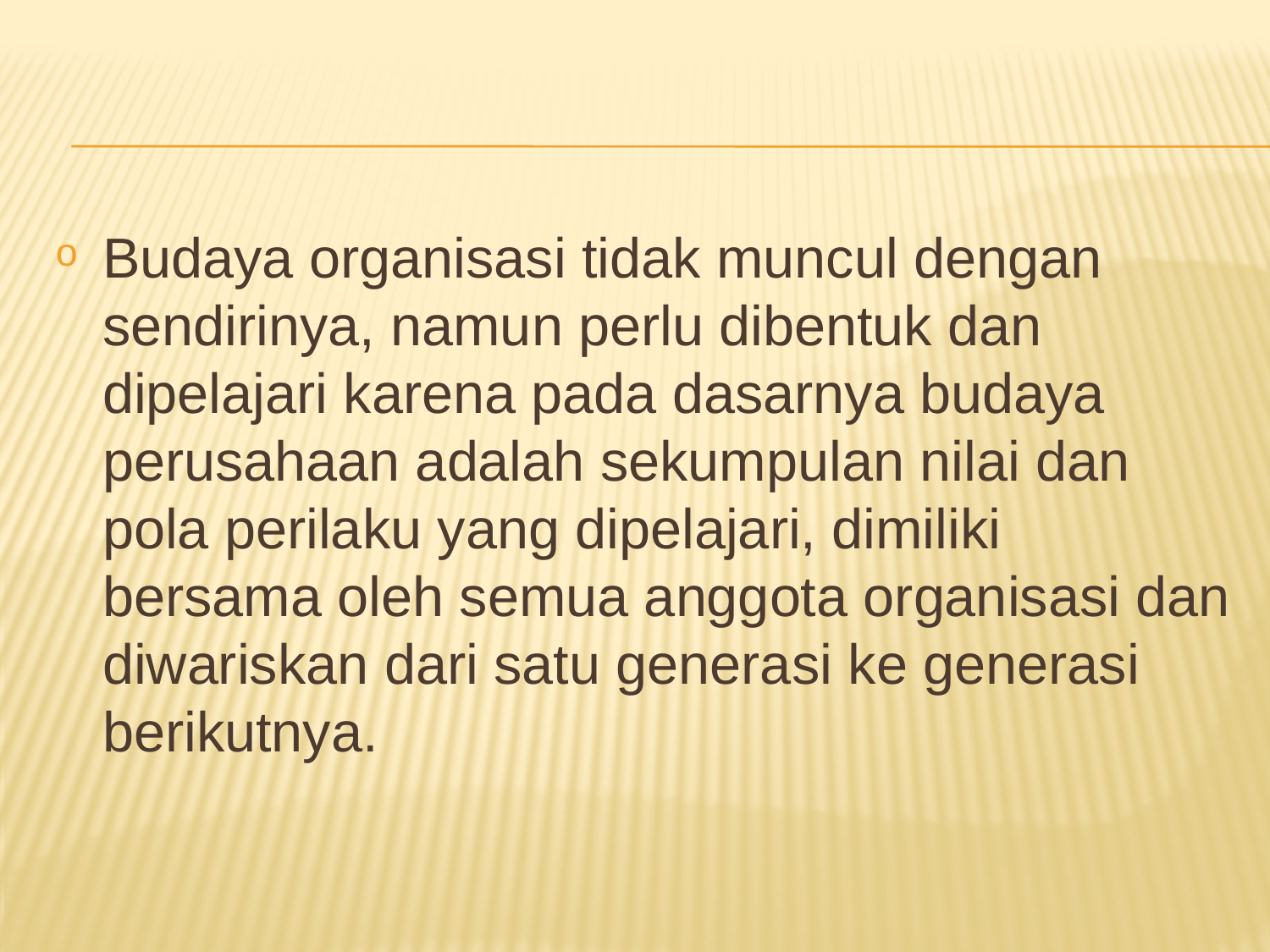

#
Budaya organisasi tidak muncul dengan sendirinya, namun perlu dibentuk dan dipelajari karena pada dasarnya budaya perusahaan adalah sekumpulan nilai dan pola perilaku yang dipelajari, dimiliki bersama oleh semua anggota organisasi dan diwariskan dari satu generasi ke generasi berikutnya.